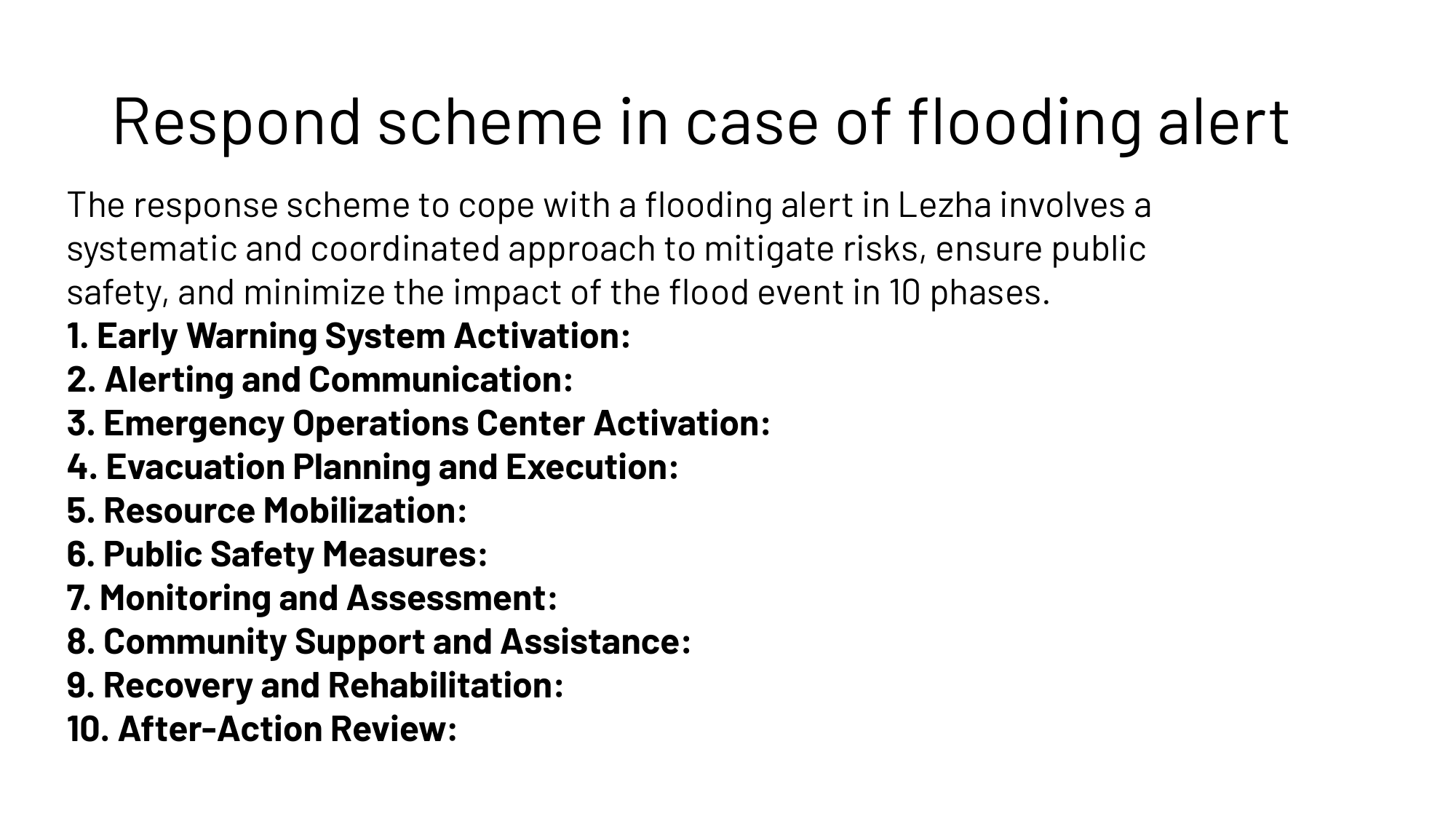

# Respond scheme in case of flooding alert

The response scheme to cope with a flooding alert in Lezha involves a systematic and coordinated approach to mitigate risks, ensure public safety, and minimize the impact of the flood event in 10 phases.
1. Early Warning System Activation:
2. Alerting and Communication:
3. Emergency Operations Center Activation:
4. Evacuation Planning and Execution:
5. Resource Mobilization:
6. Public Safety Measures:
7. Monitoring and Assessment:
8. Community Support and Assistance:
9. Recovery and Rehabilitation:
10. After-Action Review: